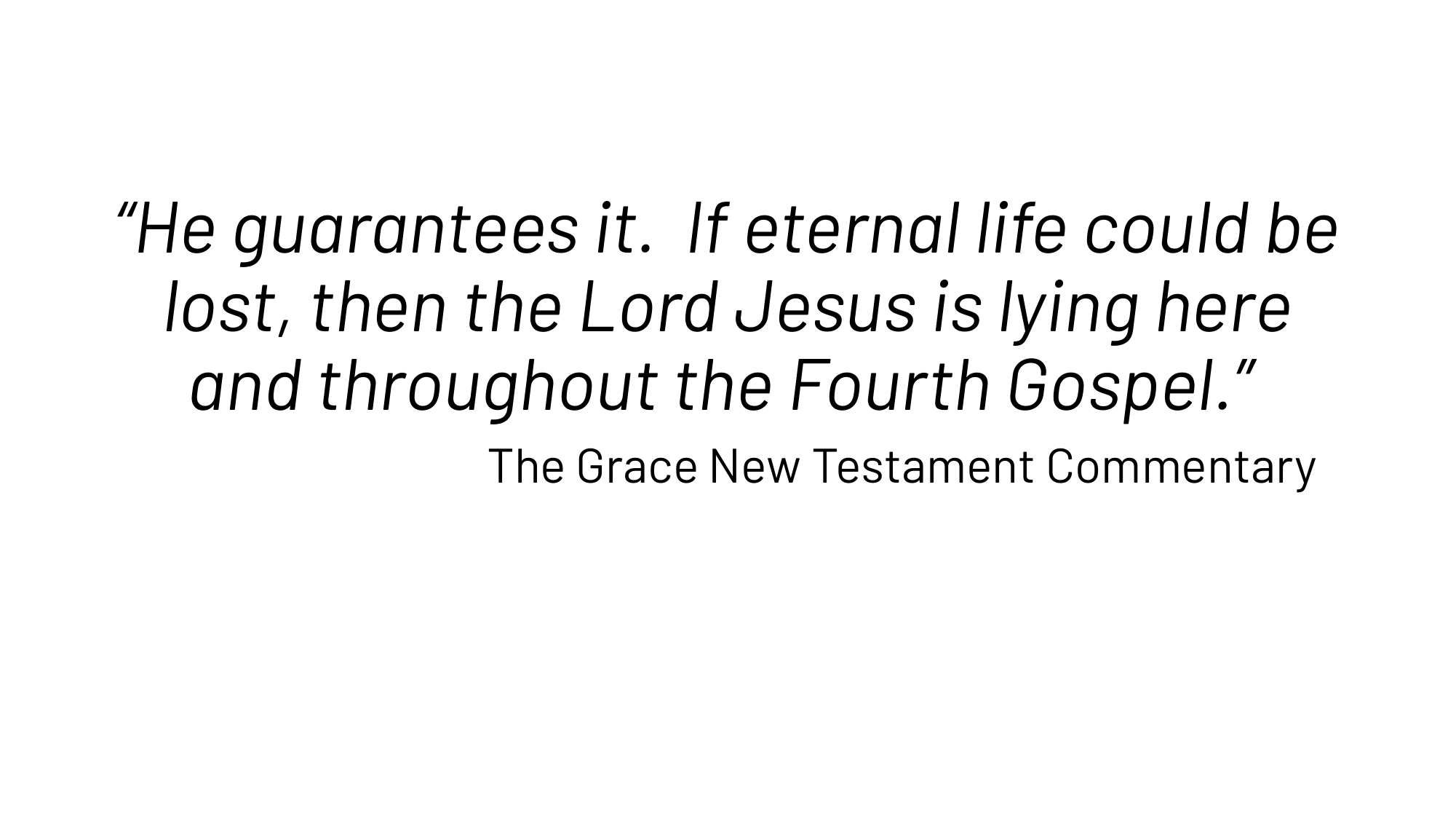

“He guarantees it.  If eternal life could be lost, then the Lord Jesus is lying here and throughout the Fourth Gospel.”
                                       The Grace New Testament Commentary